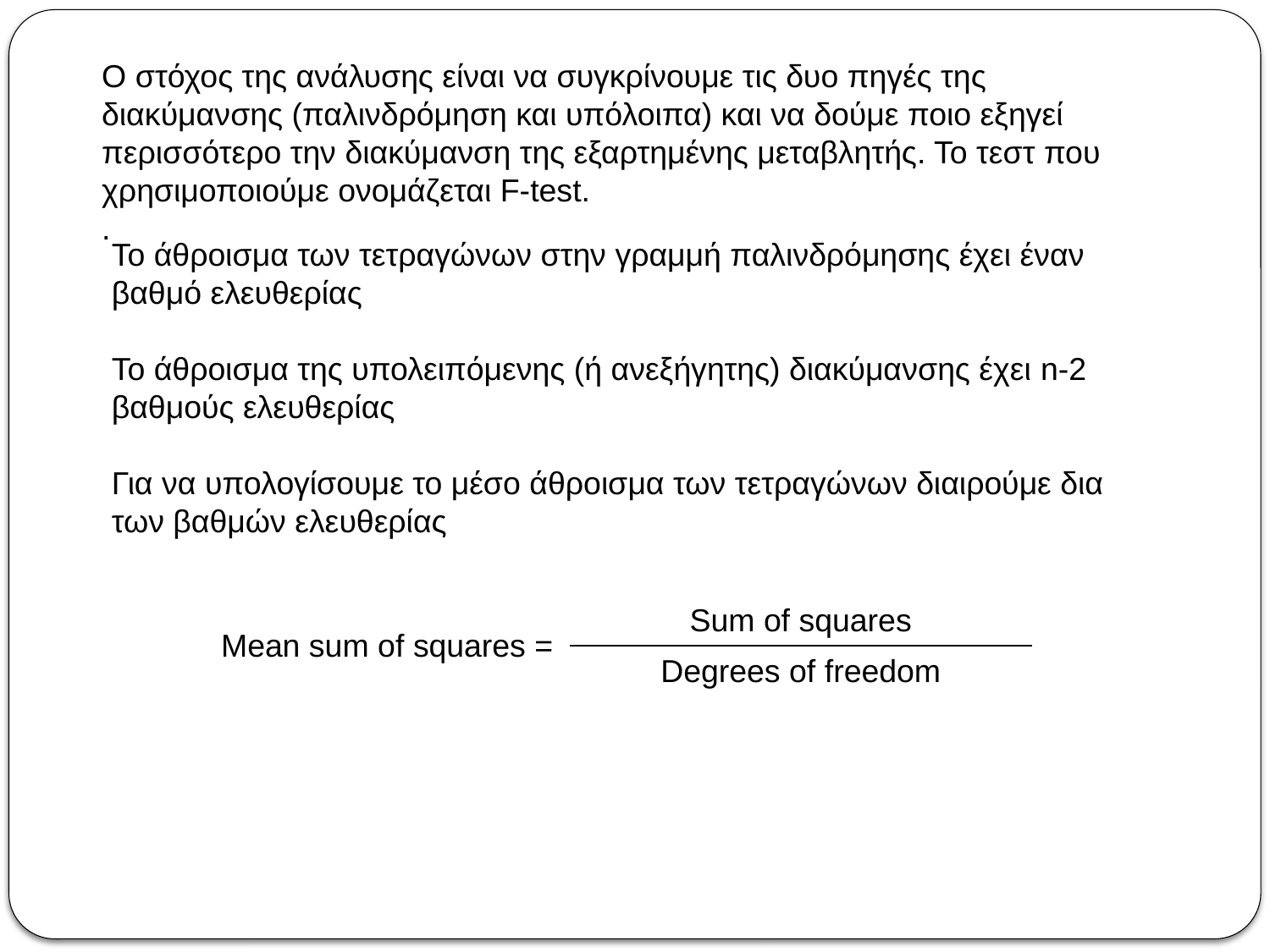

Ο στόχος της ανάλυσης είναι να συγκρίνουμε τις δυο πηγές της διακύμανσης (παλινδρόμηση και υπόλοιπα) και να δούμε ποιο εξηγεί περισσότερο την διακύμανση της εξαρτημένης μεταβλητής. Το τεστ που χρησιμοποιούμε ονομάζεται F-test.
.
Το άθροισμα των τετραγώνων στην γραμμή παλινδρόμησης έχει έναν βαθμό ελευθερίας

Το άθροισμα της υπολειπόμενης (ή ανεξήγητης) διακύμανσης έχει n-2 βαθμούς ελευθερίας

Για να υπολογίσουμε το μέσο άθροισμα των τετραγώνων διαιρούμε δια των βαθμών ελευθερίας
| Mean sum of squares = | Sum of squares |
| --- | --- |
|  | Degrees of freedom |